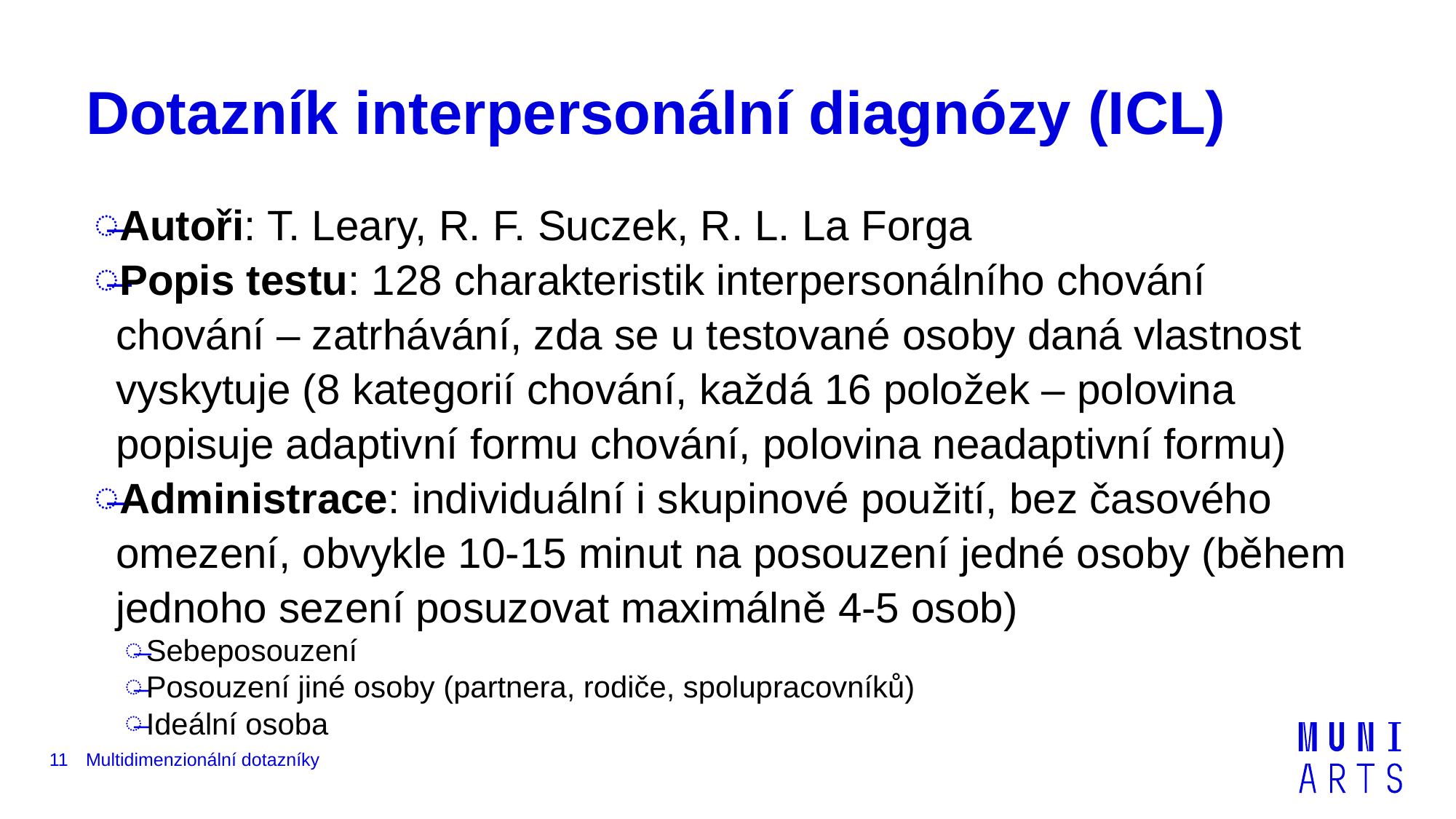

# Dotazník interpersonální diagnózy (ICL)
Autoři: T. Leary, R. F. Suczek, R. L. La Forga
Popis testu: 128 charakteristik interpersonálního chování  chování – zatrhávání, zda se u testované osoby daná vlastnost vyskytuje (8 kategorií chování, každá 16 položek – polovina popisuje adaptivní formu chování, polovina neadaptivní formu)
Administrace: individuální i skupinové použití, bez časového omezení, obvykle 10-15 minut na posouzení jedné osoby (během jednoho sezení posuzovat maximálně 4-5 osob)
Sebeposouzení
Posouzení jiné osoby (partnera, rodiče, spolupracovníků)
Ideální osoba
11
Multidimenzionální dotazníky